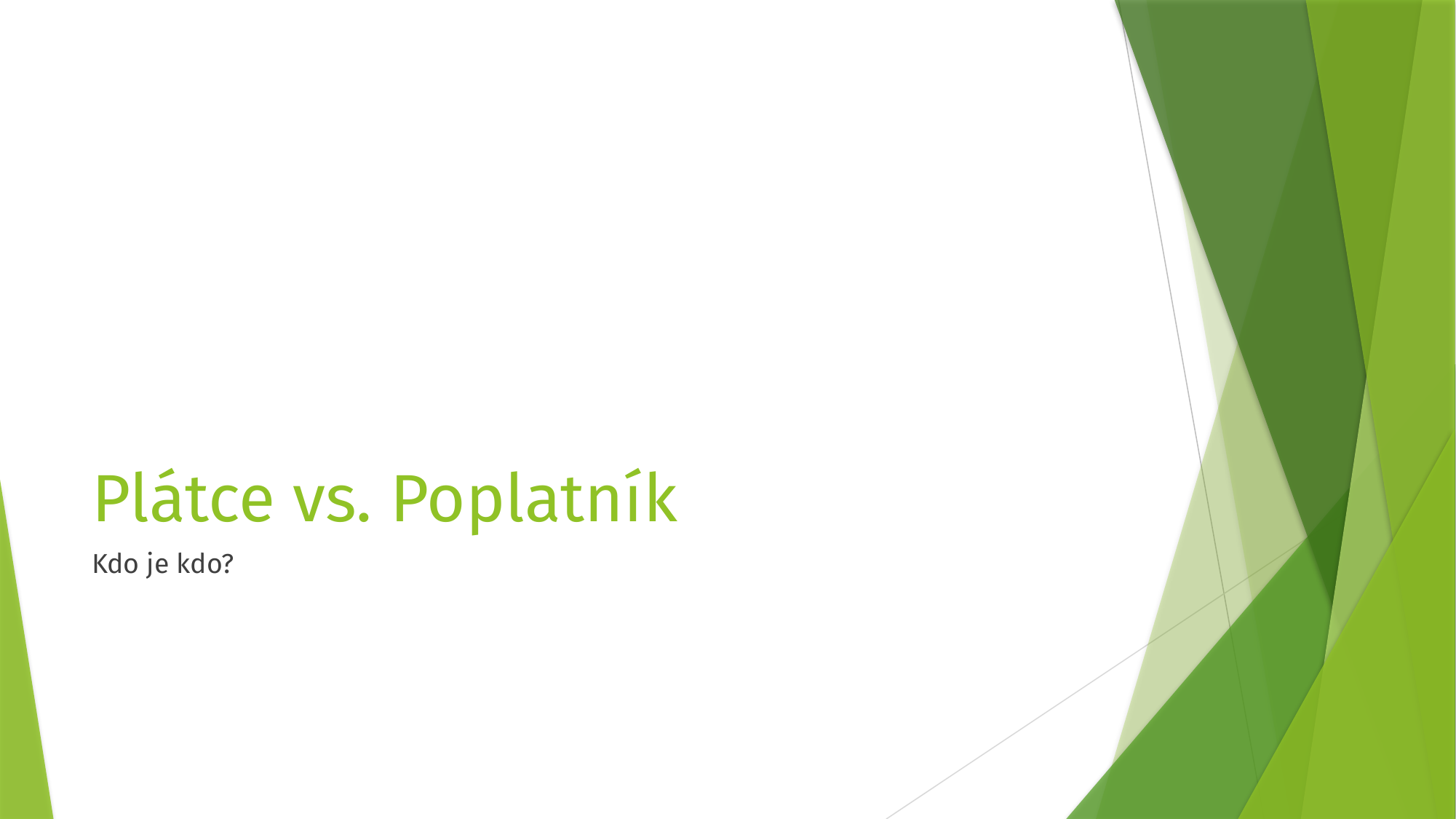

# Plátce vs. Poplatník
Kdo je kdo?